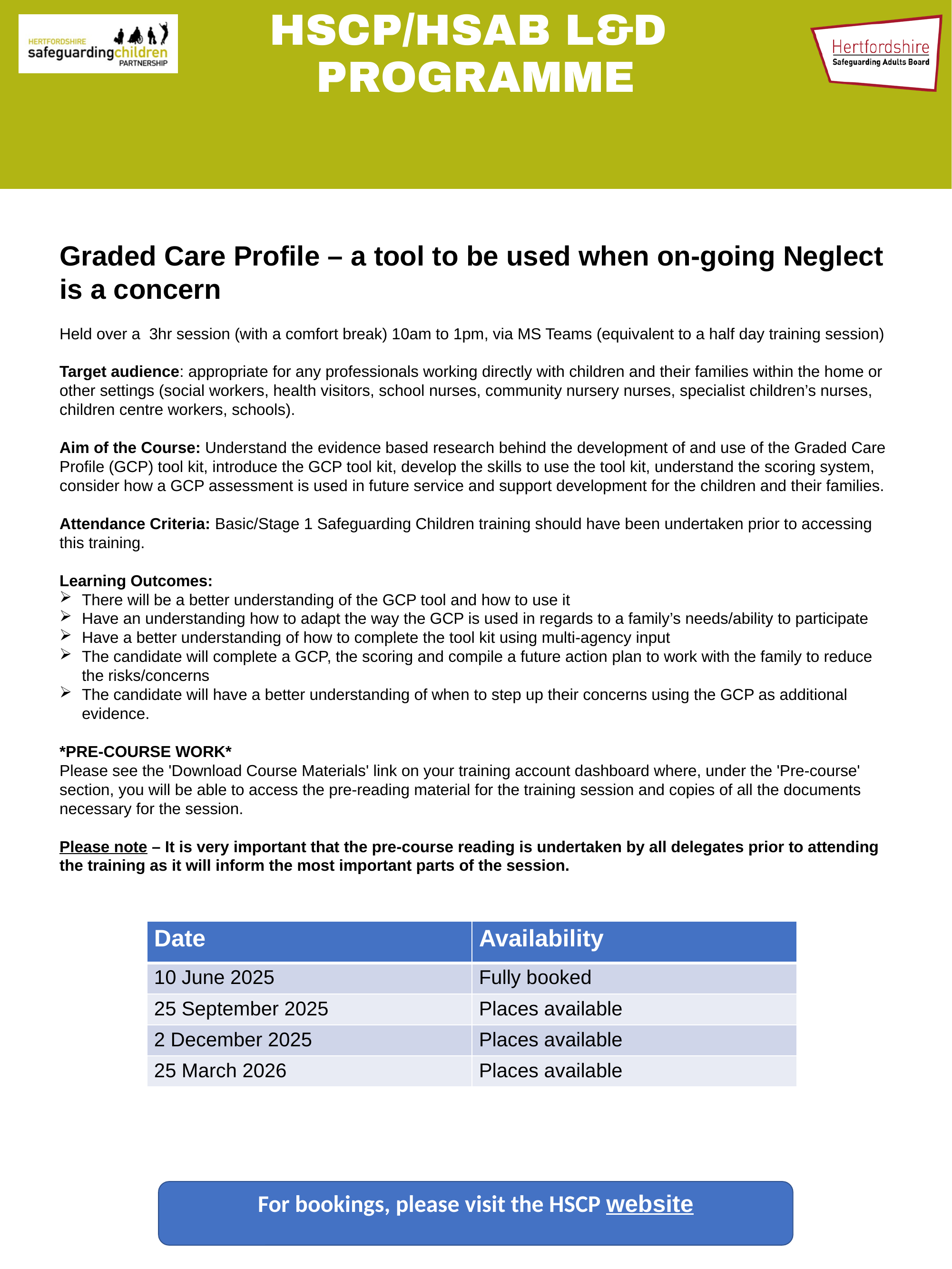

# HSCP/HSAB L&D PROGRAMME
Graded Care Profile – a tool to be used when on-going Neglect is a concern

Held over a  3hr session (with a comfort break) 10am to 1pm, via MS Teams (equivalent to a half day training session)

Target audience: appropriate for any professionals working directly with children and their families within the home or other settings (social workers, health visitors, school nurses, community nursery nurses, specialist children’s nurses, children centre workers, schools).

Aim of the Course: Understand the evidence based research behind the development of and use of the Graded Care Profile (GCP) tool kit, introduce the GCP tool kit, develop the skills to use the tool kit, understand the scoring system, consider how a GCP assessment is used in future service and support development for the children and their families.

Attendance Criteria: Basic/Stage 1 Safeguarding Children training should have been undertaken prior to accessing this training.

Learning Outcomes:
There will be a better understanding of the GCP tool and how to use it
Have an understanding how to adapt the way the GCP is used in regards to a family’s needs/ability to participate
Have a better understanding of how to complete the tool kit using multi-agency input
The candidate will complete a GCP, the scoring and compile a future action plan to work with the family to reduce the risks/concerns
The candidate will have a better understanding of when to step up their concerns using the GCP as additional evidence.

*PRE-COURSE WORK*
Please see the 'Download Course Materials' link on your training account dashboard where, under the 'Pre-course' section, you will be able to access the pre-reading material for the training session and copies of all the documents necessary for the session.

Please note – It is very important that the pre-course reading is undertaken by all delegates prior to attending the training as it will inform the most important parts of the session.

| Date | Availability |
| --- | --- |
| 10 June 2025 | Fully booked |
| 25 September 2025 | Places available |
| 2 December 2025 | Places available |
| 25 March 2026 | Places available |
For bookings, please visit the HSCP website